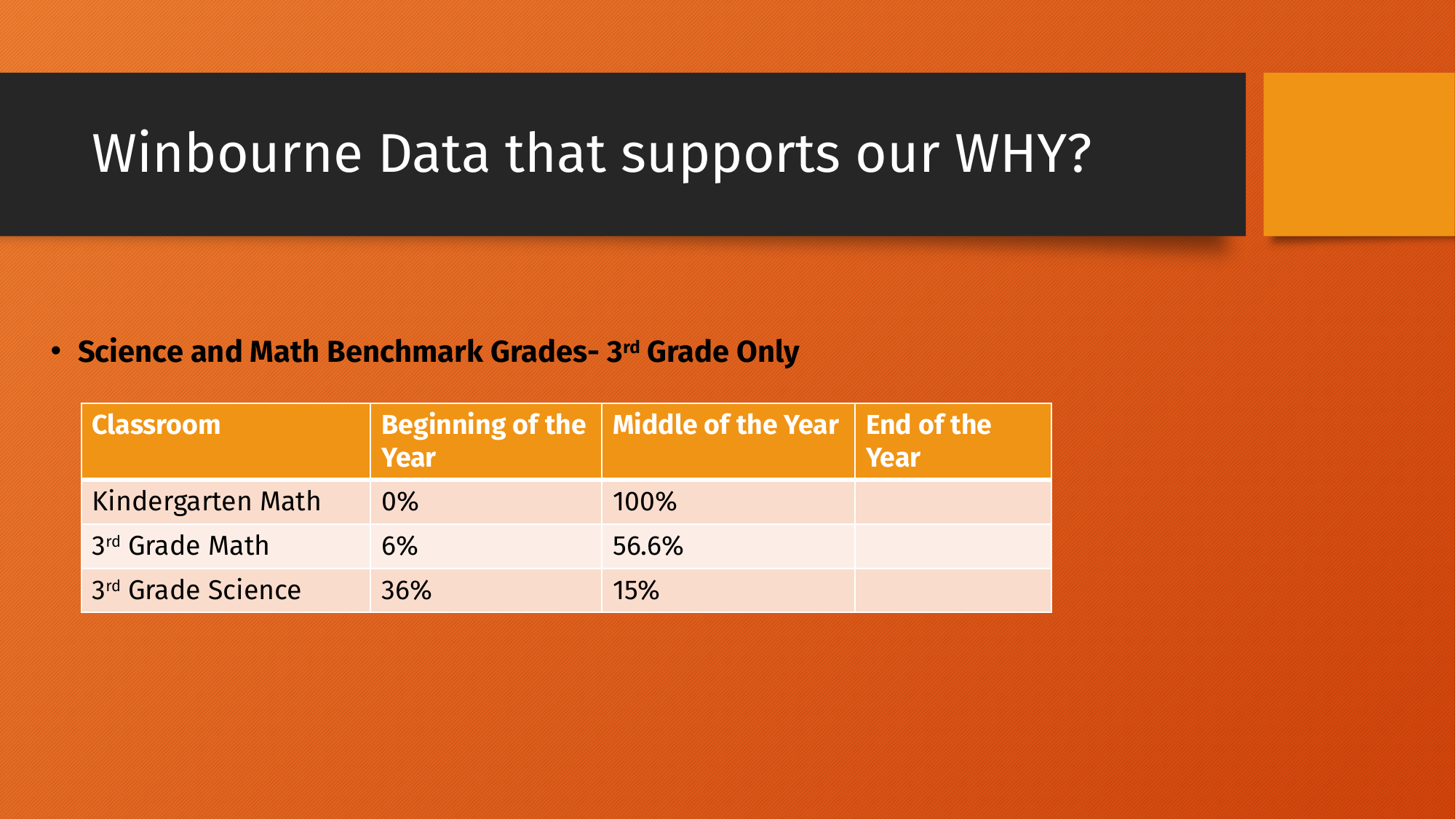

# Winbourne Data that supports our WHY?

Science and Math Benchmark Grades- 3rd Grade Only

| Classroom | Beginning of the Year | Middle of the Year | End of the Year |
| --- | --- | --- | --- |
| Kindergarten Math | 0% | 100% |  |
| 3rd Grade Math | 6% | 56.6% |  |
| 3rd Grade Science | 36% | 15% |  |